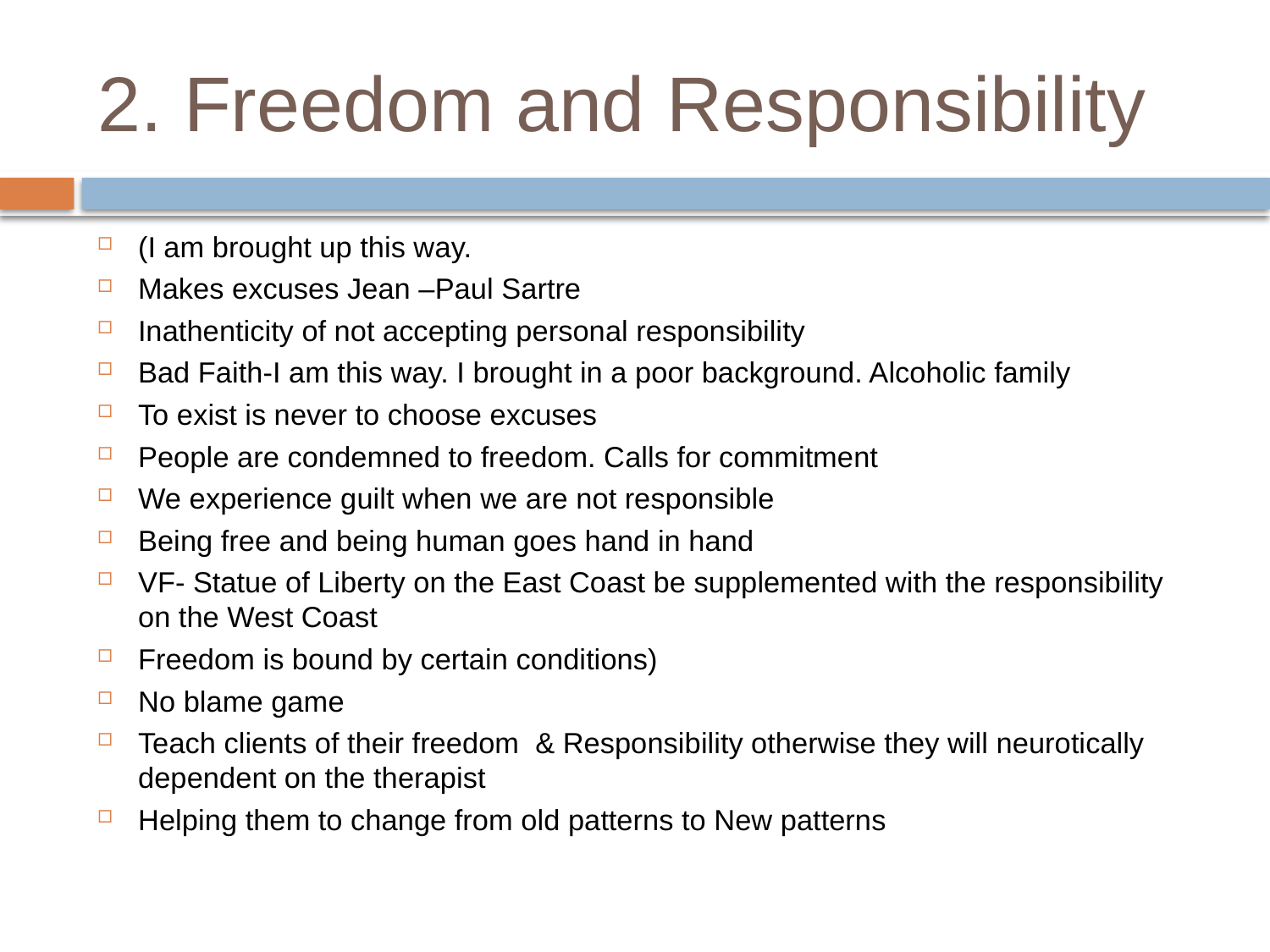

# 2. Freedom and Responsibility
(I am brought up this way.
Makes excuses Jean –Paul Sartre
Inathenticity of not accepting personal responsibility
Bad Faith-I am this way. I brought in a poor background. Alcoholic family
To exist is never to choose excuses
People are condemned to freedom. Calls for commitment
We experience guilt when we are not responsible
Being free and being human goes hand in hand
VF- Statue of Liberty on the East Coast be supplemented with the responsibility on the West Coast
Freedom is bound by certain conditions)
No blame game
Teach clients of their freedom  & Responsibility otherwise they will neurotically dependent on the therapist
Helping them to change from old patterns to New patterns